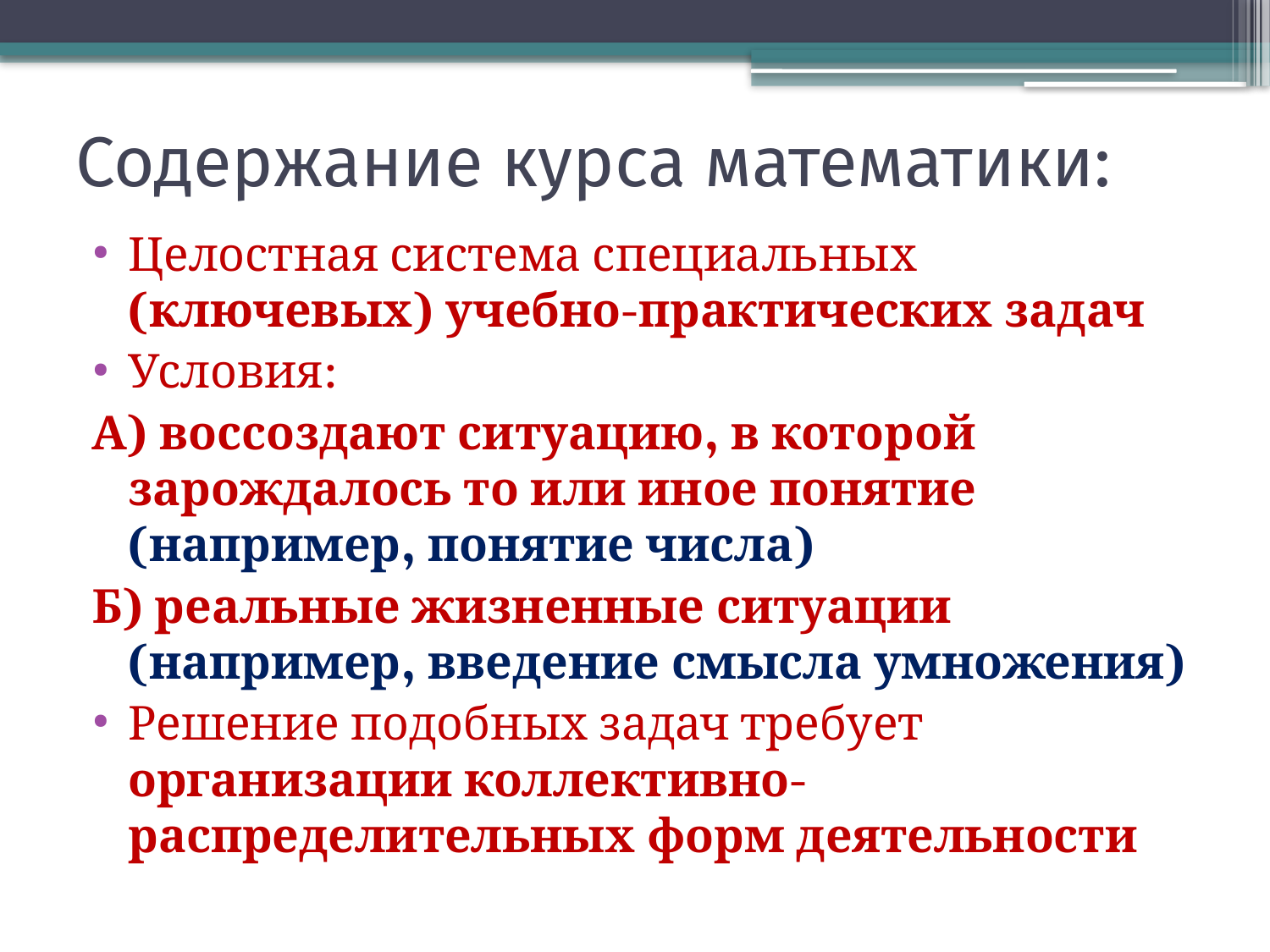

# Содержание курса математики:
Целостная система специальных (ключевых) учебно-практических задач
Условия:
А) воссоздают ситуацию, в которой зарождалось то или иное понятие (например, понятие числа)
Б) реальные жизненные ситуации (например, введение смысла умножения)
Решение подобных задач требует организации коллективно-распределительных форм деятельности